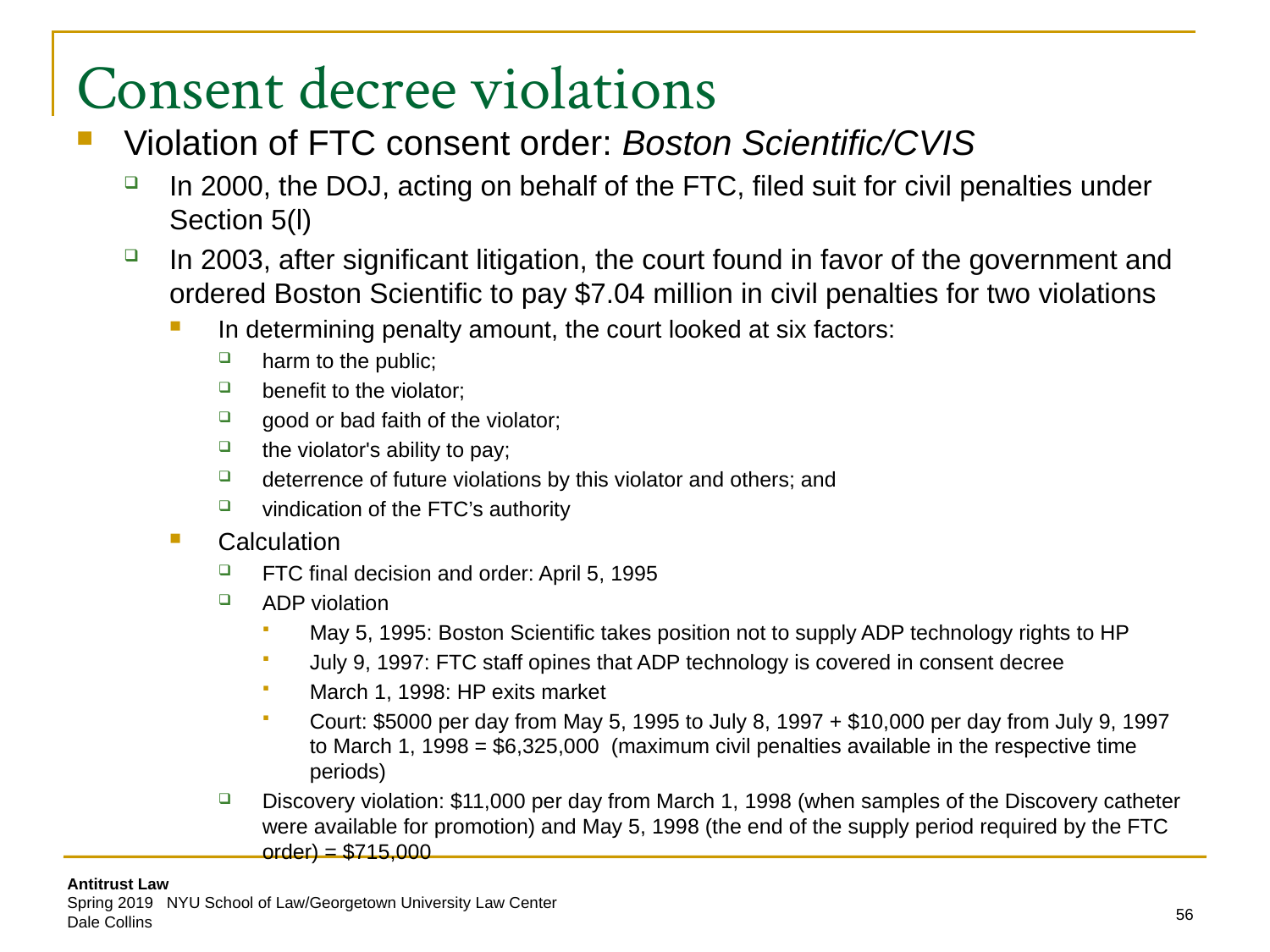

# Consent decree violations
Violation of FTC consent order: Boston Scientific/CVIS
In 2000, the DOJ, acting on behalf of the FTC, filed suit for civil penalties under Section 5(l)
In 2003, after significant litigation, the court found in favor of the government and ordered Boston Scientific to pay $7.04 million in civil penalties for two violations
In determining penalty amount, the court looked at six factors:
harm to the public;
benefit to the violator;
good or bad faith of the violator;
the violator's ability to pay;
deterrence of future violations by this violator and others; and
vindication of the FTC’s authority
Calculation
FTC final decision and order: April 5, 1995
ADP violation
May 5, 1995: Boston Scientific takes position not to supply ADP technology rights to HP
July 9, 1997: FTC staff opines that ADP technology is covered in consent decree
March 1, 1998: HP exits market
Court: $5000 per day from May 5, 1995 to July 8, 1997 + $10,000 per day from July 9, 1997 to March 1, 1998 = $6,325,000  (maximum civil penalties available in the respective time periods)
Discovery violation: $11,000 per day from March 1, 1998 (when samples of the Discovery catheter were available for promotion) and May 5, 1998 (the end of the supply period required by the FTC order) = $715,000
56